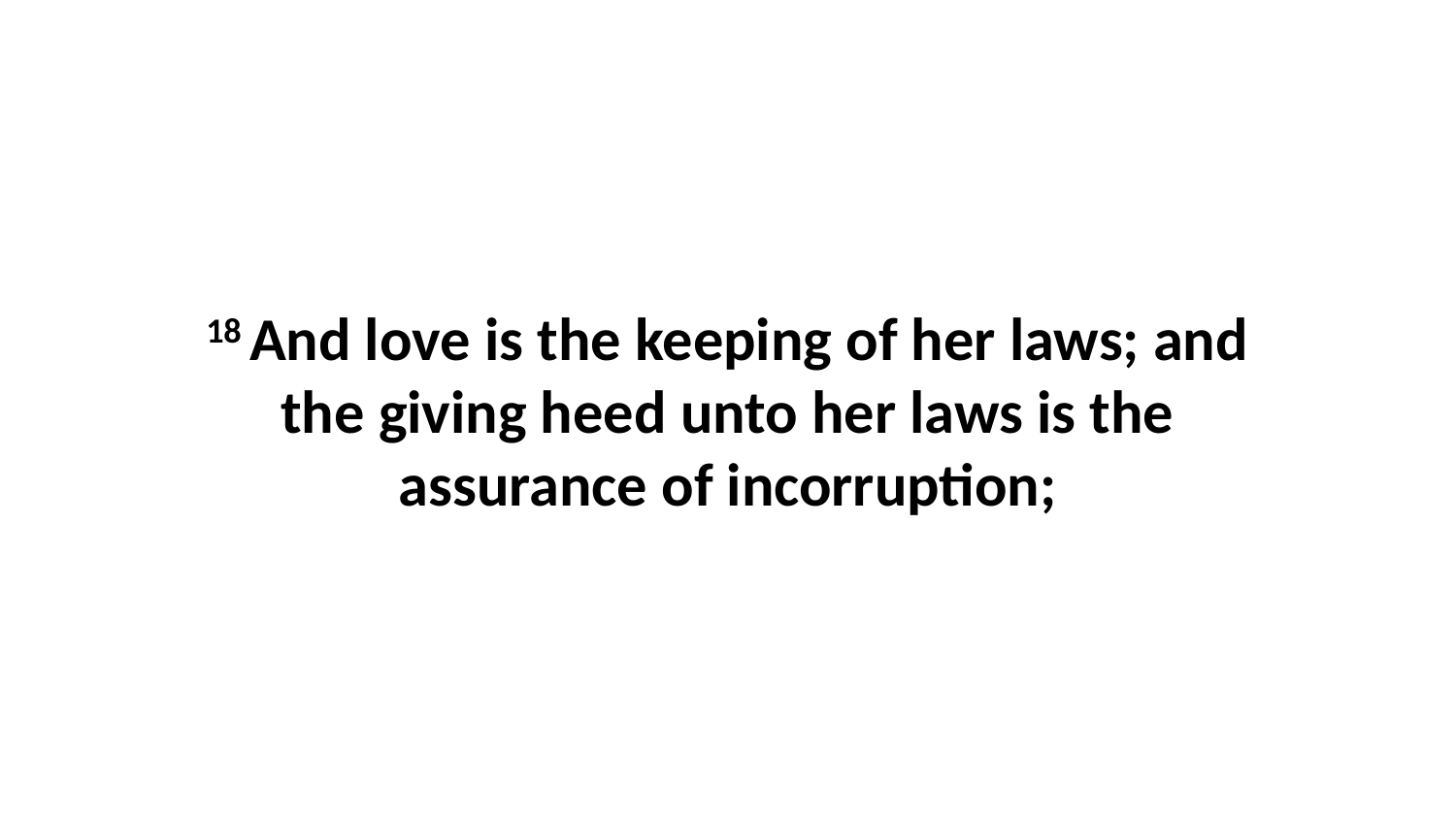

18 And love is the keeping of her laws; and the giving heed unto her laws is the assurance of incorruption;